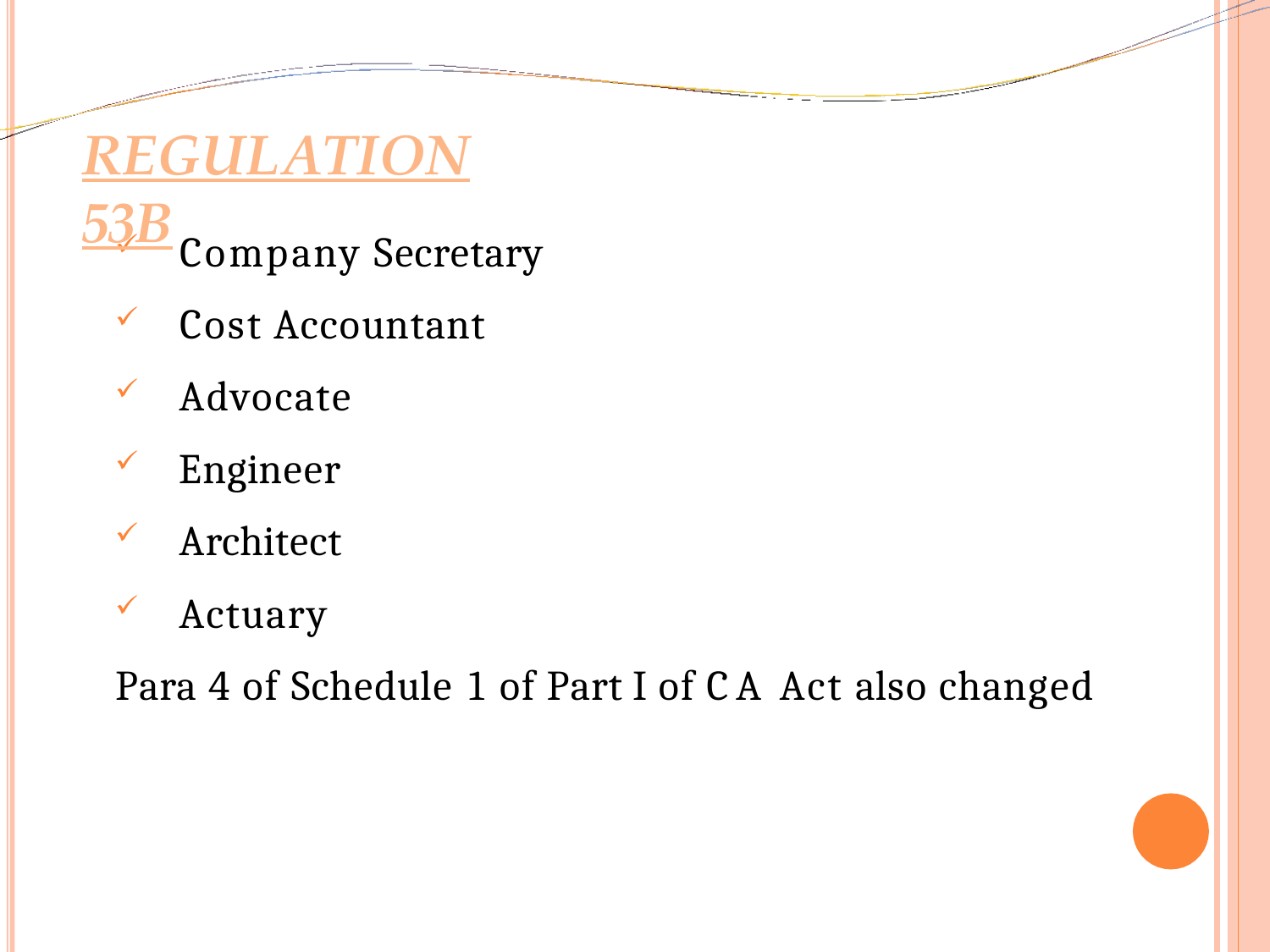

# Regulation 53B
Company Secretary
Cost Accountant
Advocate
Engineer
Architect
Actuary
Para 4 of Schedule 1 of Part I of CA Act also changed